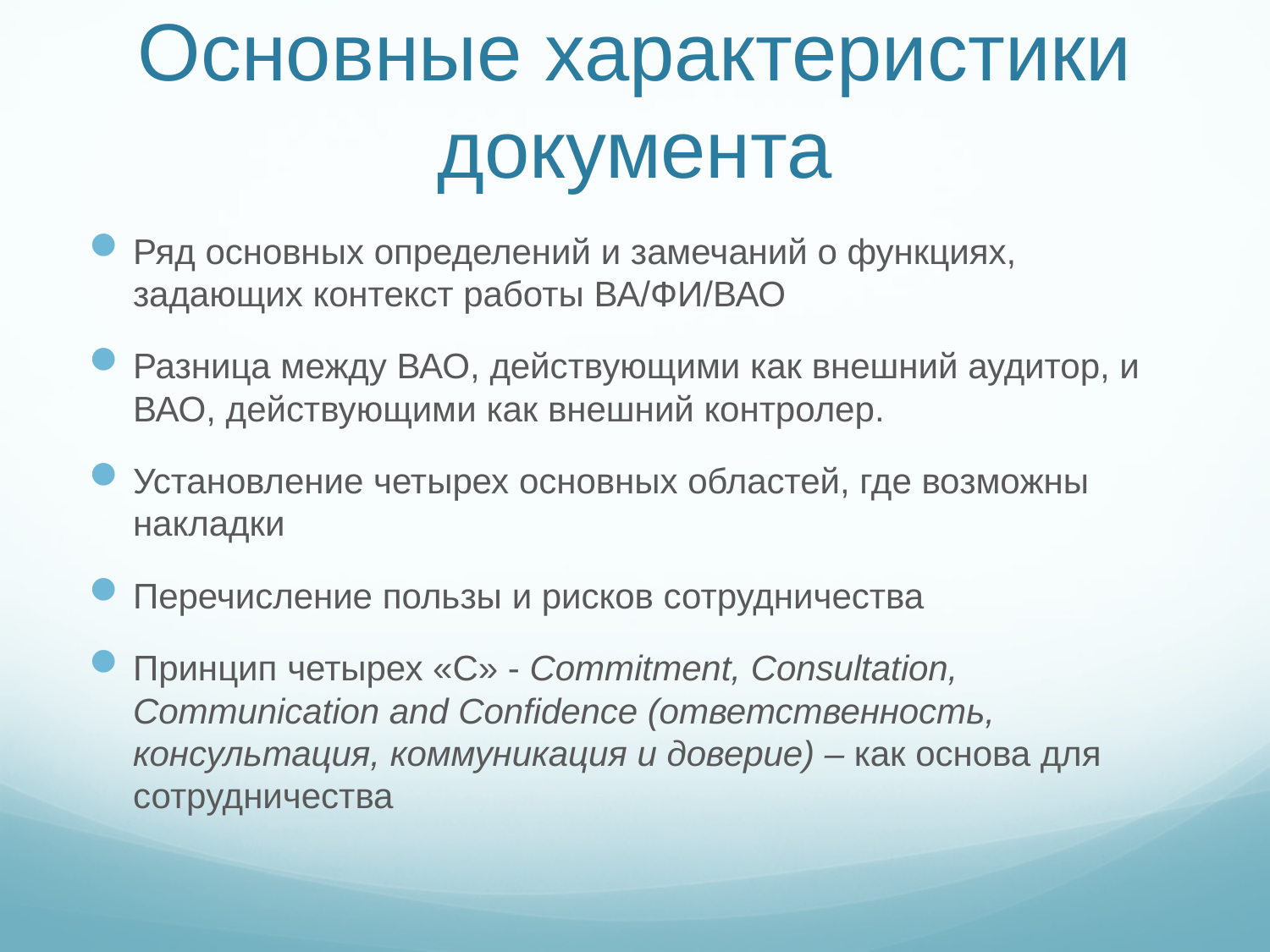

# Основные характеристики документа
Ряд основных определений и замечаний о функциях, задающих контекст работы ВА/ФИ/ВАО
Разница между ВАО, действующими как внешний аудитор, и ВАО, действующими как внешний контролер.
Установление четырех основных областей, где возможны накладки
Перечисление пользы и рисков сотрудничества
Принцип четырех «C» - Commitment, Consultation, Communication and Confidence (ответственность, консультация, коммуникация и доверие) – как основа для сотрудничества